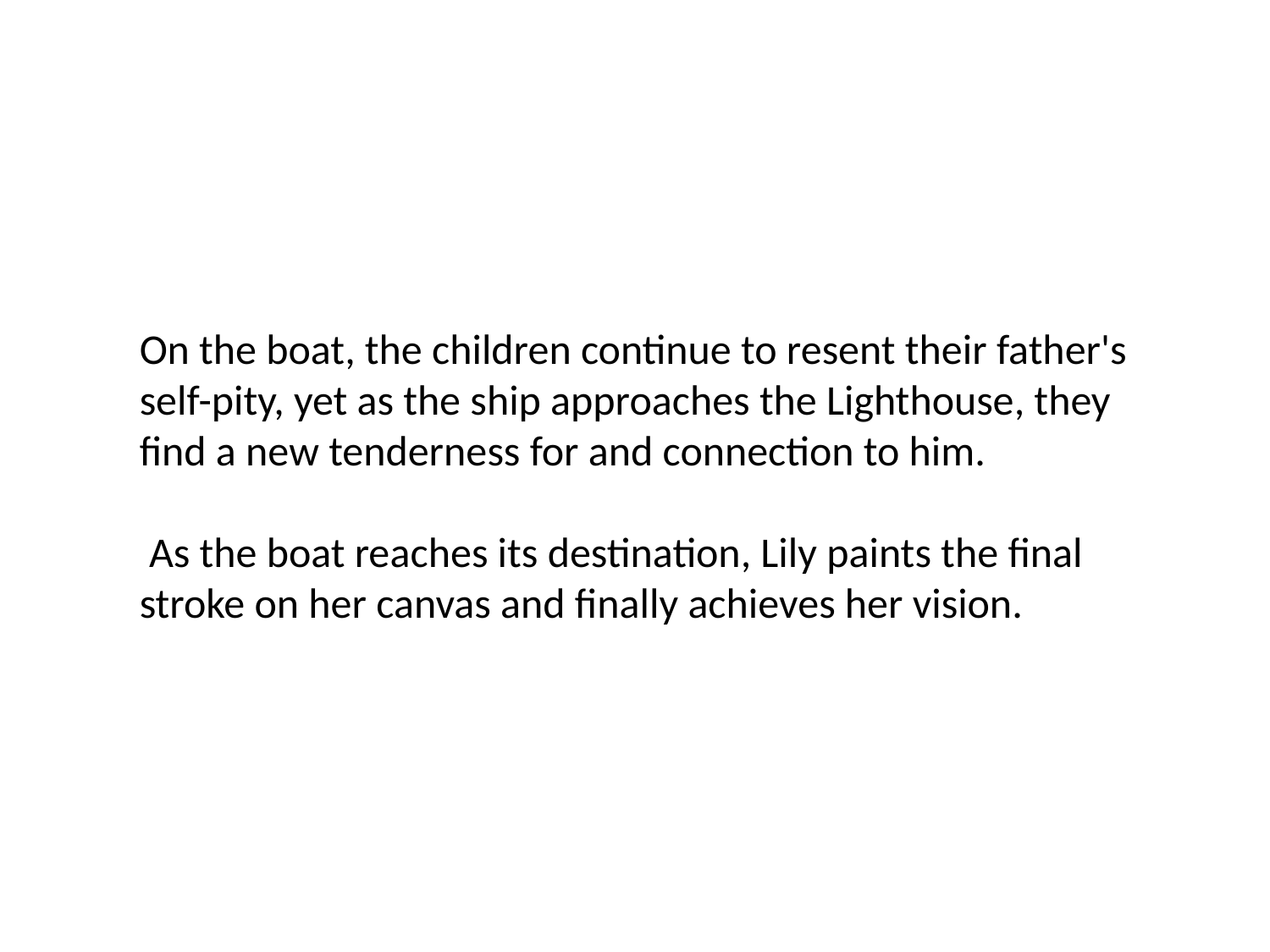

On the boat, the children continue to resent their father's self-pity, yet as the ship approaches the Lighthouse, they find a new tenderness for and connection to him.

 As the boat reaches its destination, Lily paints the final stroke on her canvas and finally achieves her vision.